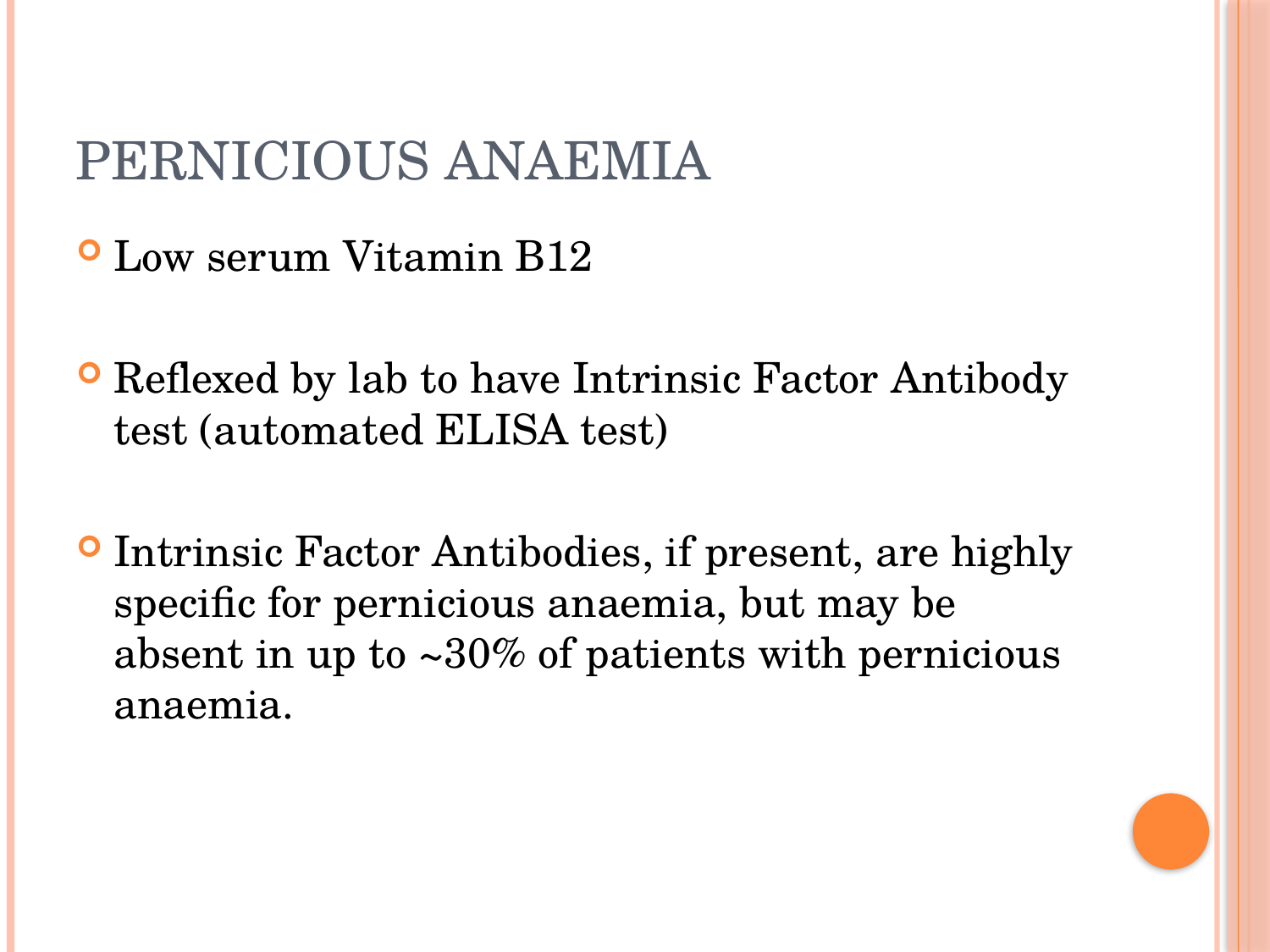

# Pernicious Anaemia
Low serum Vitamin B12

Reflexed by lab to have Intrinsic Factor Antibody test (automated ELISA test)

Intrinsic Factor Antibodies, if present, are highly specific for pernicious anaemia, but may be absent in up to ~30% of patients with pernicious anaemia.